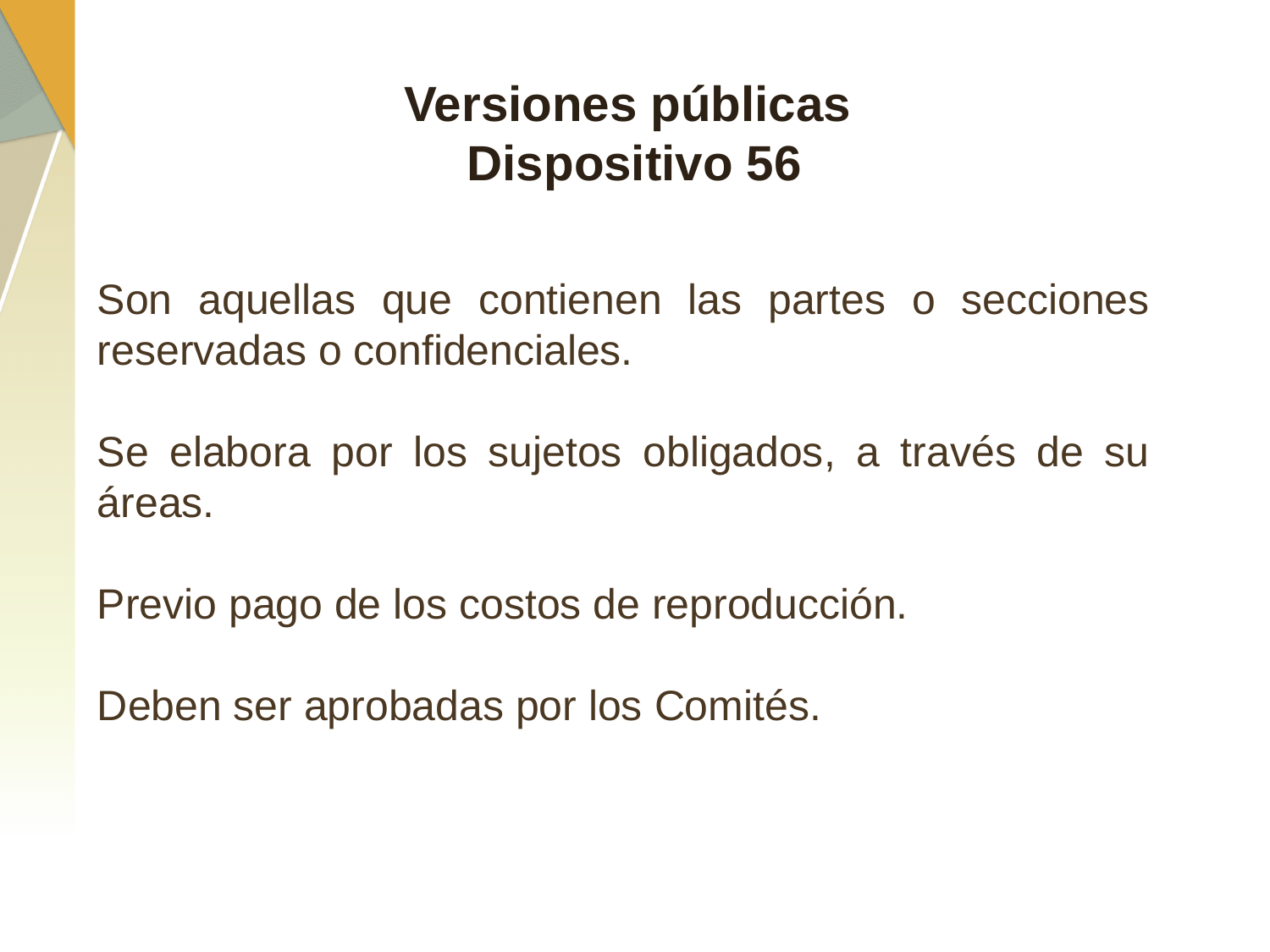

# Versiones públicas Dispositivo 56
Son aquellas que contienen las partes o secciones reservadas o confidenciales.

Se elabora por los sujetos obligados, a través de su áreas.

Previo pago de los costos de reproducción.

Deben ser aprobadas por los Comités.